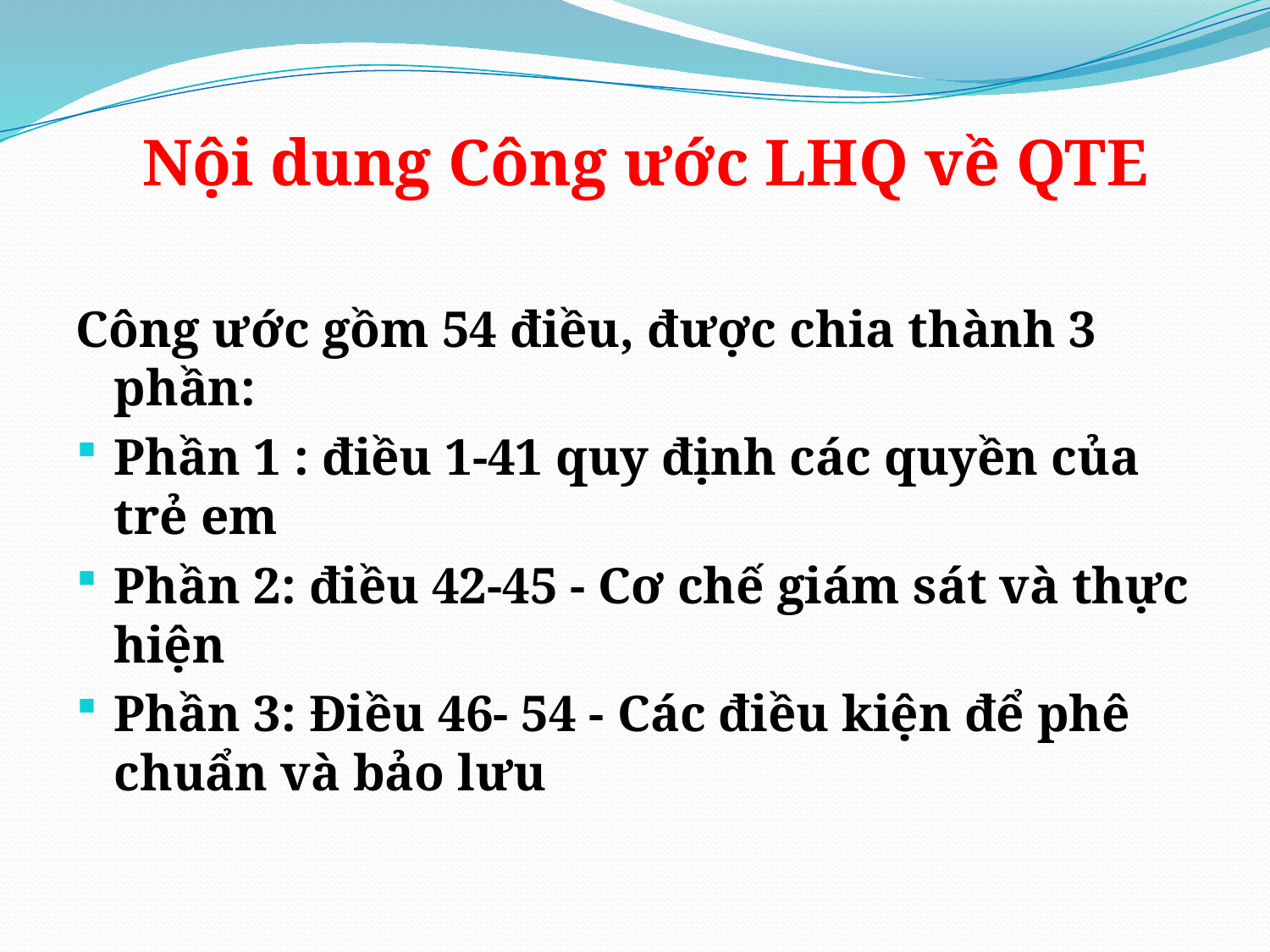

Nội dung Công ước LHQ về QTE

Công ước gồm 54 điều, được chia thành 3 phần:
Phần 1 : điều 1-41 quy định các quyền của trẻ em
Phần 2: điều 42-45 - Cơ chế giám sát và thực hiện
Phần 3: Điều 46- 54 - Các điều kiện để phê chuẩn và bảo lưu